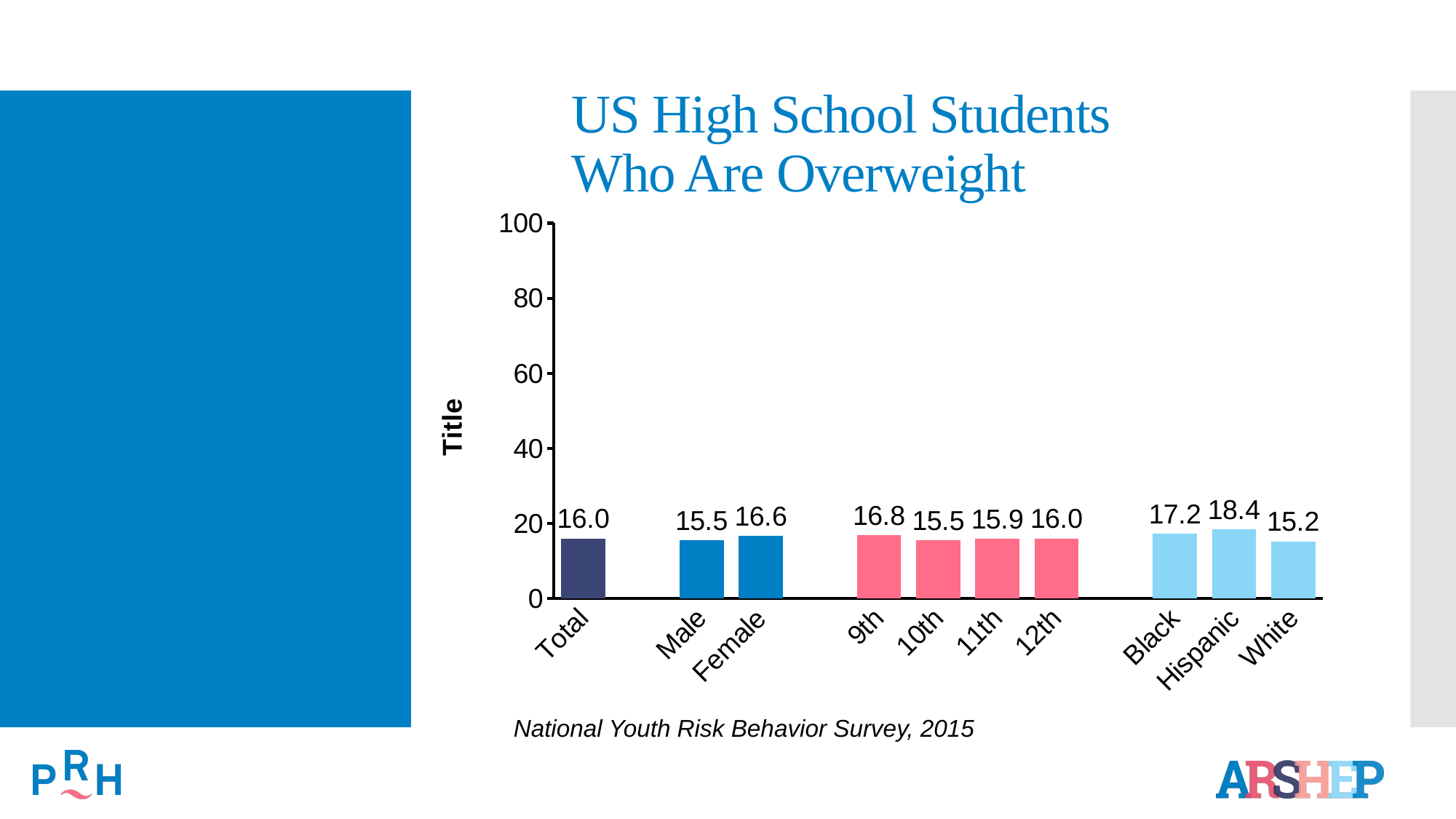

# US High School Students Who Are Overweight

### Chart

| Category | Series 1 |
|---|---|
| Total | 16.0 |
|  | None |
| Male | 15.5 |
| Female | 16.6 |
|  | None |
| 9th | 16.8 |
| 10th | 15.5 |
| 11th | 15.9 |
| 12th | 16.0 |
|  | None |
| Black | 17.2 |
| Hispanic | 18.4 |
| White | 15.2 |
National Youth Risk Behavior Survey, 2015